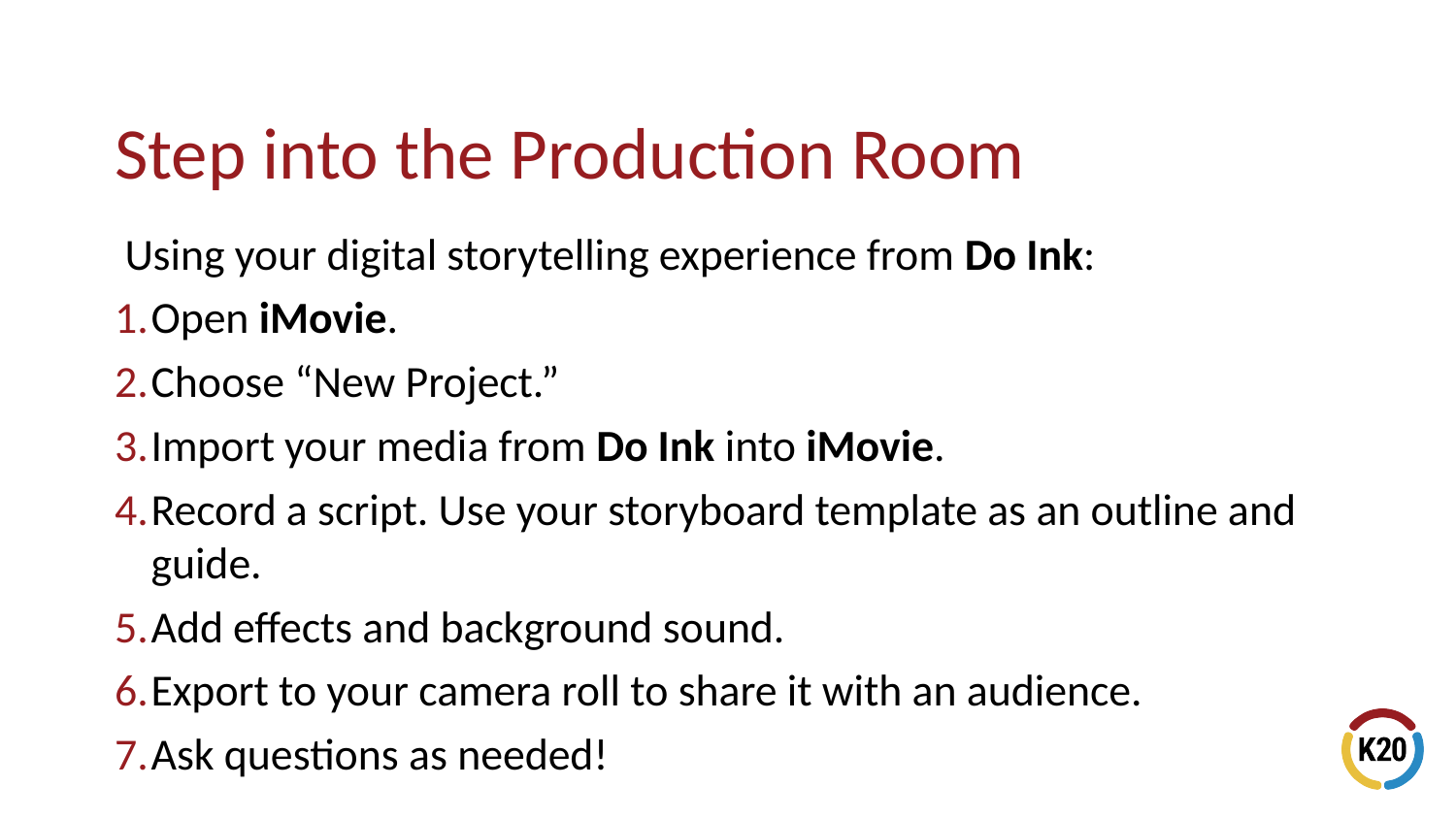

Using your digital storytelling experience from Do Ink:
Open iMovie.
Choose “New Project.”
Import your media from Do Ink into iMovie.
Record a script. Use your storyboard template as an outline and guide.
Add effects and background sound.
Export to your camera roll to share it with an audience.
Ask questions as needed!
# Step into the Production Room